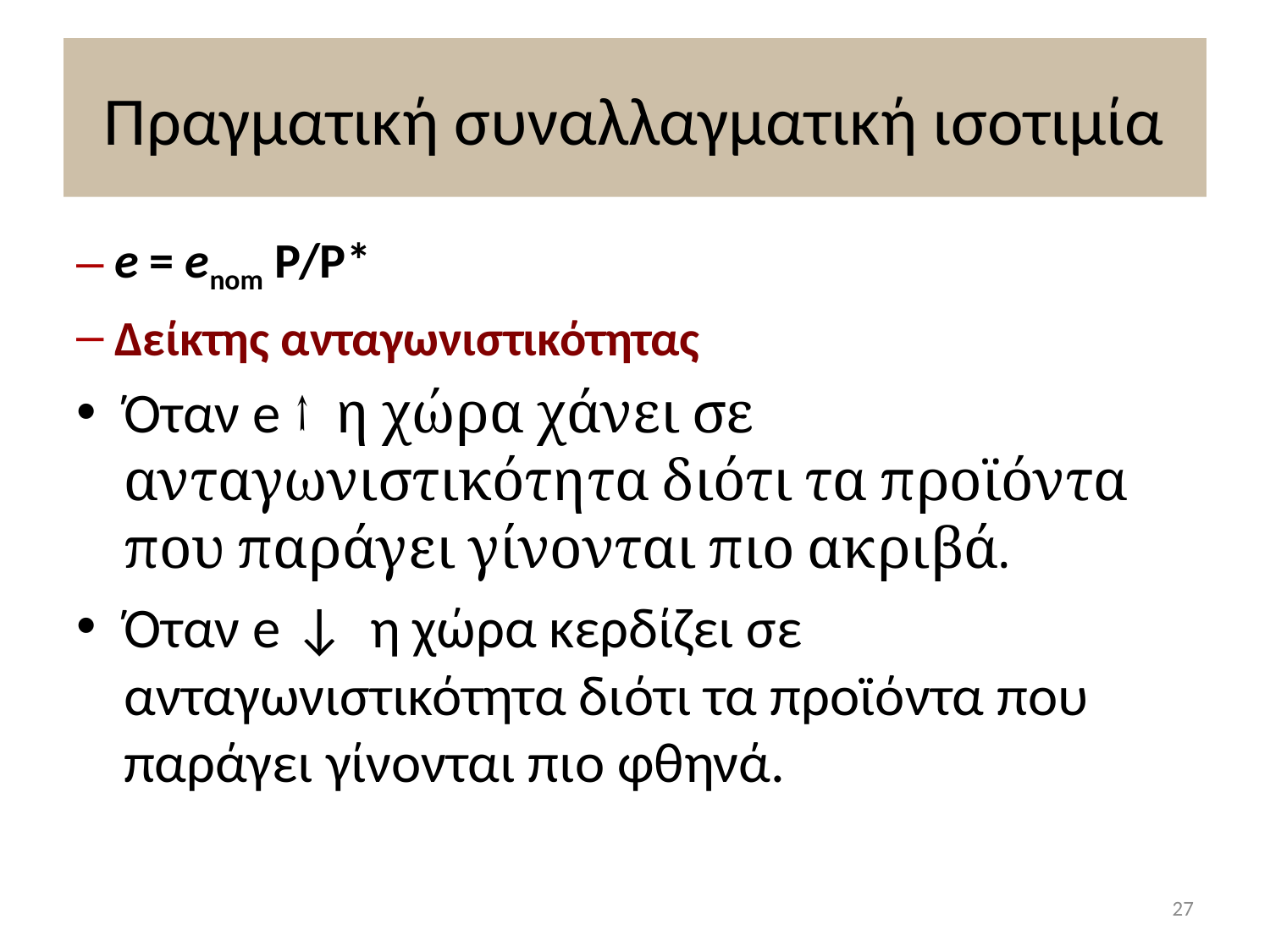

# Πραγματική συναλλαγματική ισοτιμία
e = enom P/P*
Δείκτης ανταγωνιστικότητας
Όταν e ↑  η χώρα χάνει σε ανταγωνιστικότητα διότι τα προϊόντα που παράγει γίνονται πιο ακριβά.
Όταν e ↓  η χώρα κερδίζει σε ανταγωνιστικότητα διότι τα προϊόντα που παράγει γίνονται πιο φθηνά.
27